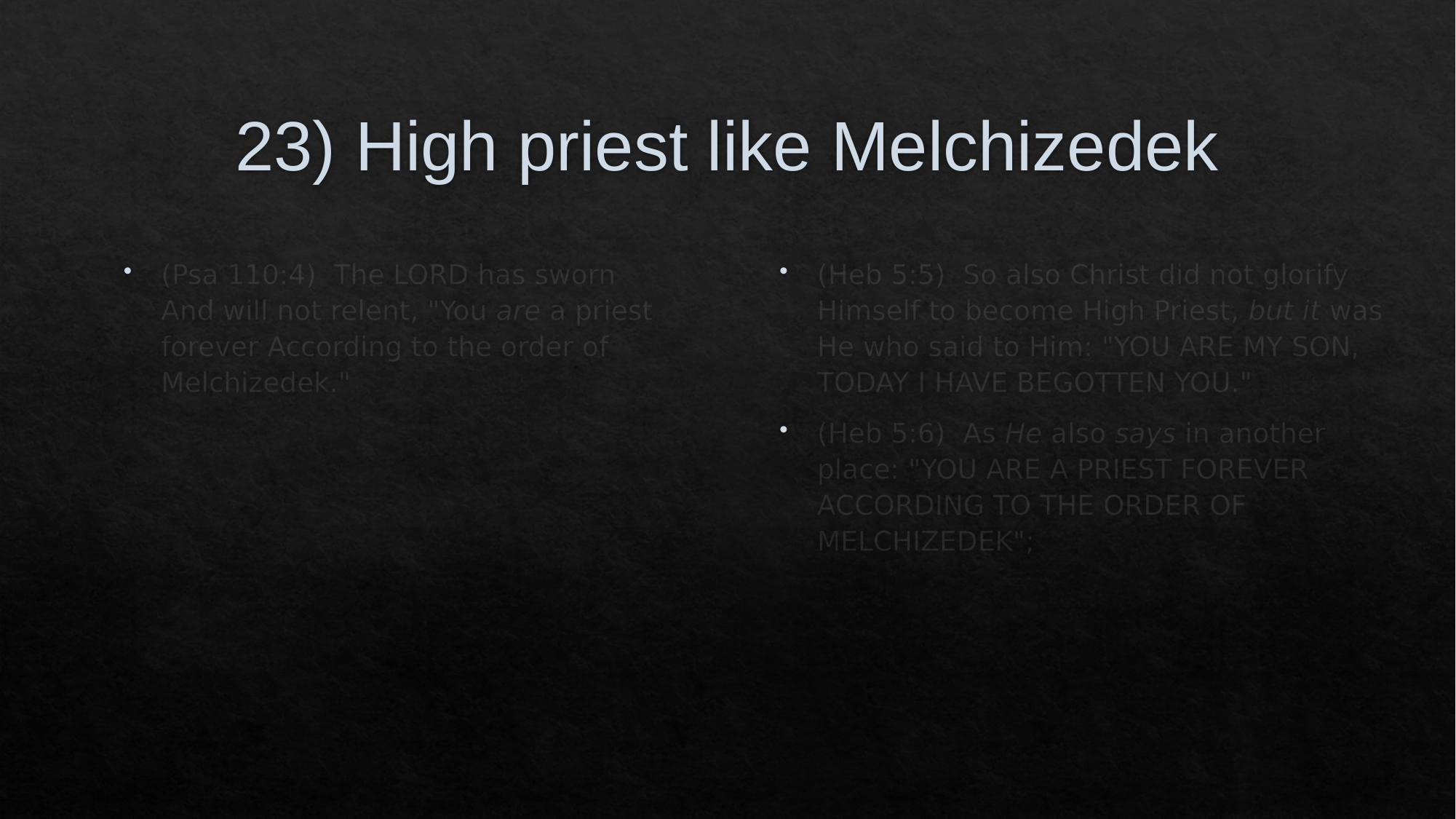

# 23) High priest like Melchizedek
(Psa 110:4)  The LORD has sworn And will not relent, "You are a priest forever According to the order of Melchizedek."

(Heb 5:5)  So also Christ did not glorify Himself to become High Priest, but it was He who said to Him: "YOU ARE MY SON, TODAY I HAVE BEGOTTEN YOU."
(Heb 5:6)  As He also says in another place: "YOU ARE A PRIEST FOREVER ACCORDING TO THE ORDER OF MELCHIZEDEK";